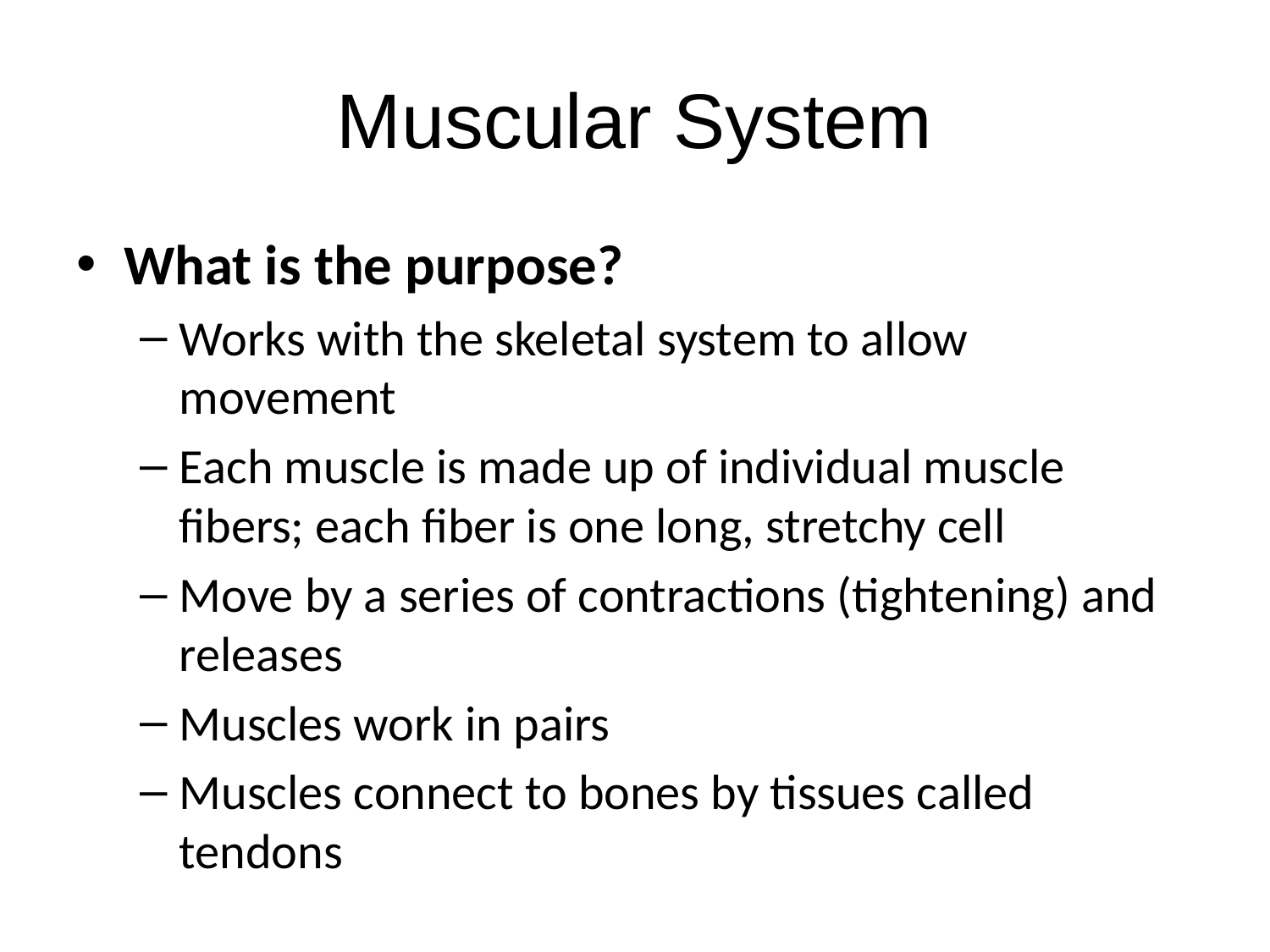

# Muscular System
What is the purpose?
Works with the skeletal system to allow movement
Each muscle is made up of individual muscle fibers; each fiber is one long, stretchy cell
Move by a series of contractions (tightening) and releases
Muscles work in pairs
Muscles connect to bones by tissues called tendons